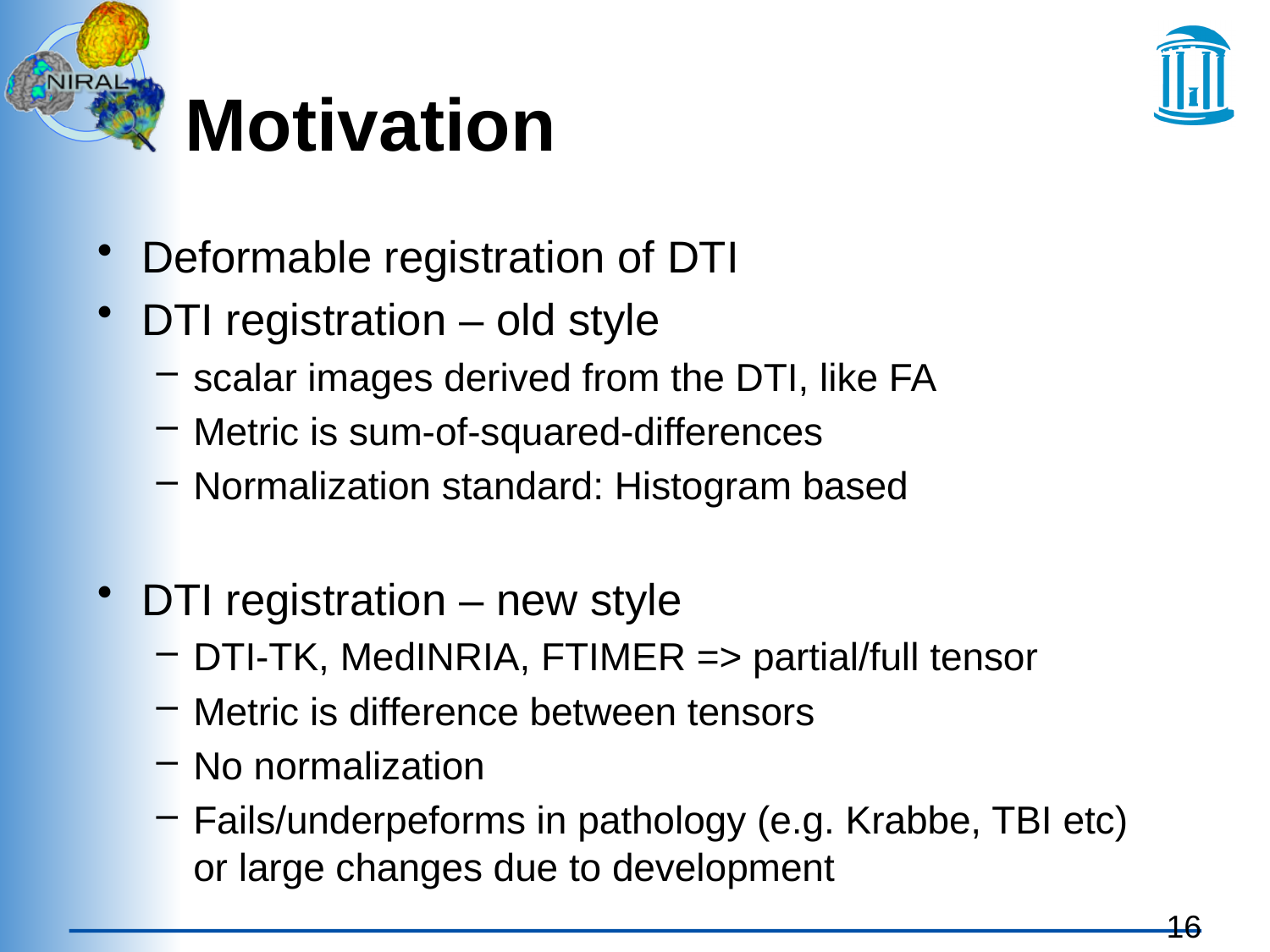

# Motivation
Deformable registration of DTI
DTI registration – old style
scalar images derived from the DTI, like FA
Metric is sum-of-squared-differences
Normalization standard: Histogram based

DTI registration – new style
DTI-TK, MedINRIA, FTIMER => partial/full tensor
Metric is difference between tensors
No normalization
Fails/underpeforms in pathology (e.g. Krabbe, TBI etc) or large changes due to development